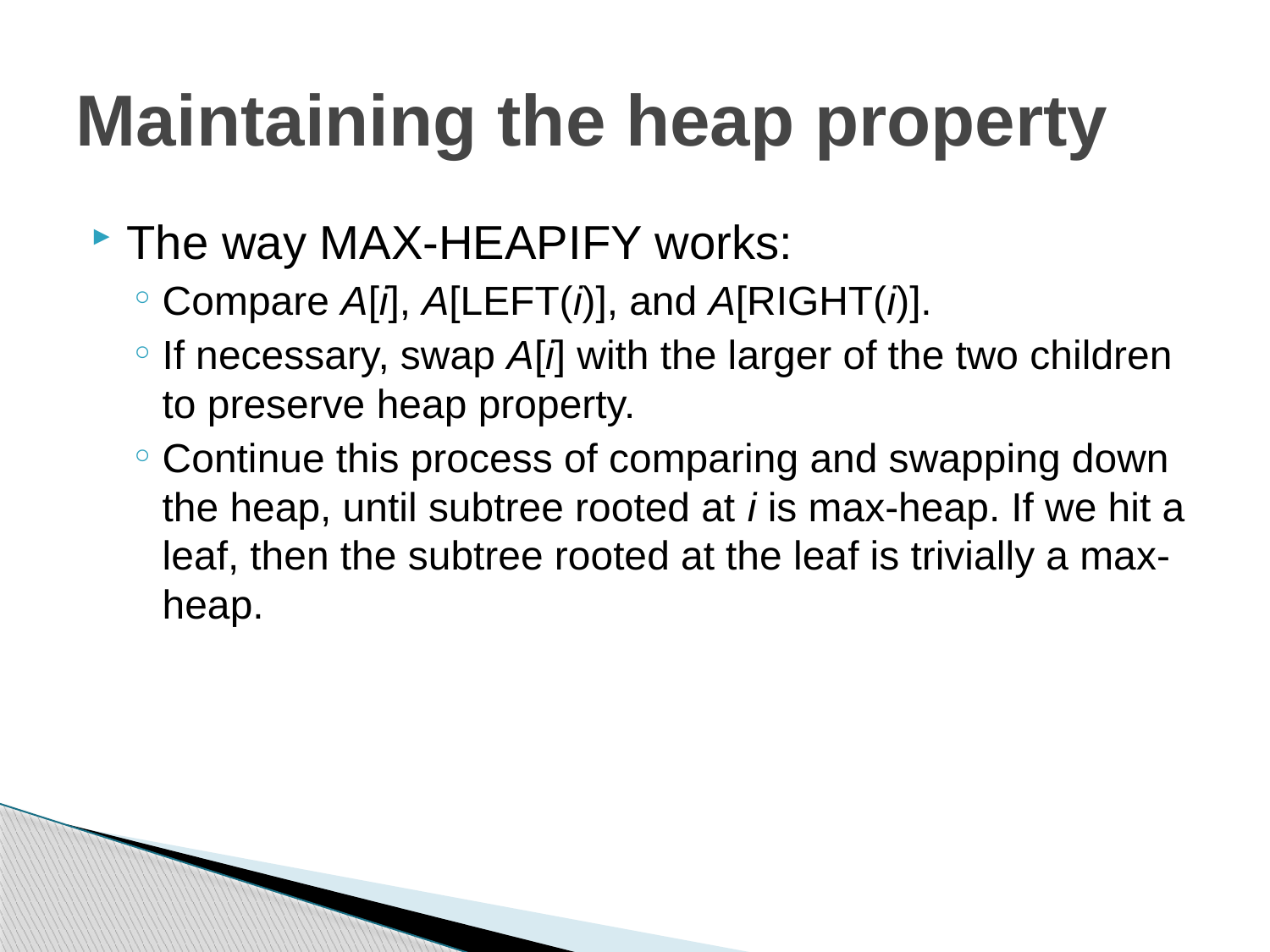

# Maintaining the heap property
The way MAX-HEAPIFY works:
Compare A[i], A[LEFT(i)], and A[RIGHT(i)].
If necessary, swap A[i] with the larger of the two children to preserve heap property.
Continue this process of comparing and swapping down the heap, until subtree rooted at i is max-heap. If we hit a leaf, then the subtree rooted at the leaf is trivially a max-heap.